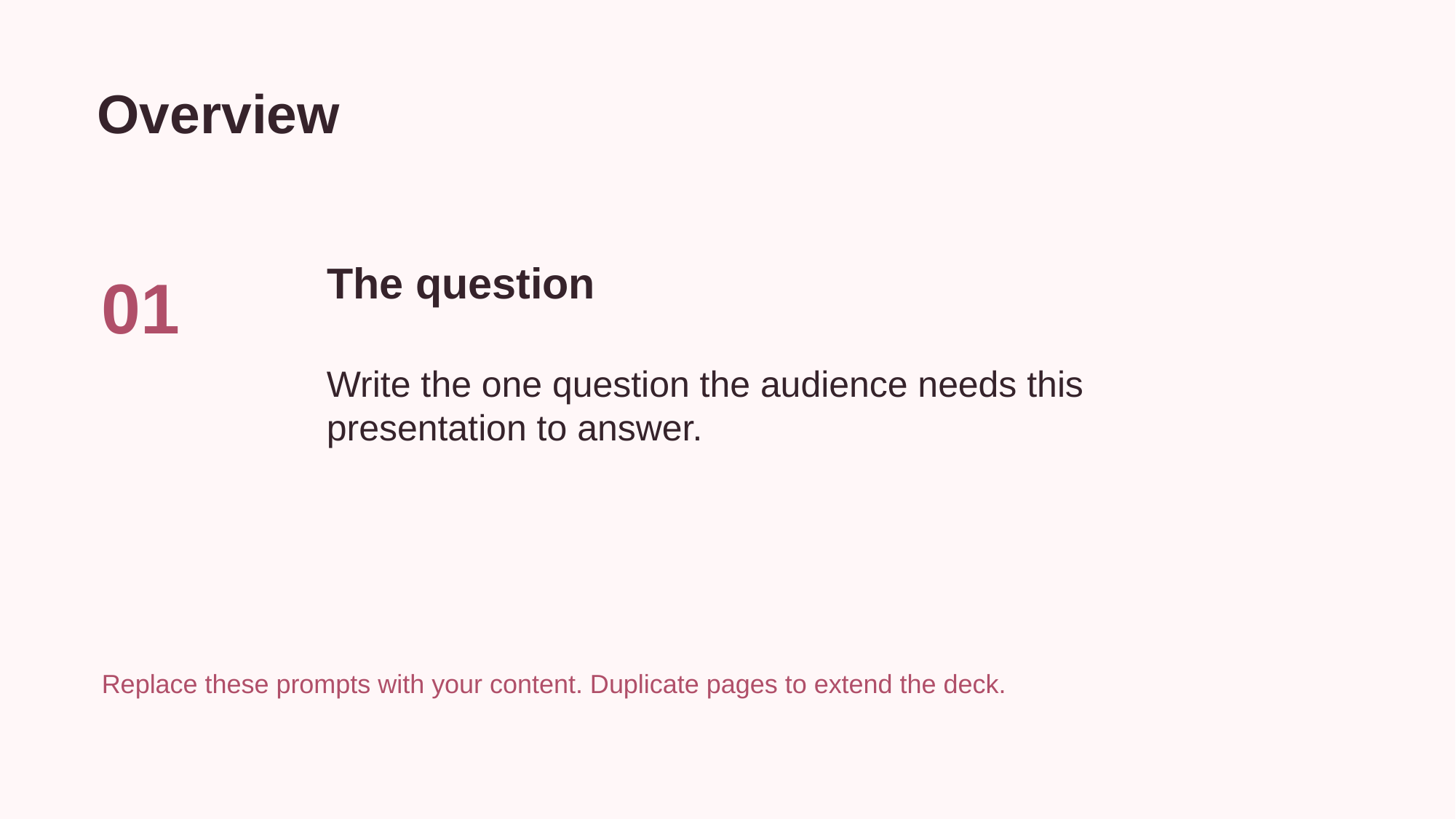

Overview
The question
01
Write the one question the audience needs this presentation to answer.
Replace these prompts with your content. Duplicate pages to extend the deck.